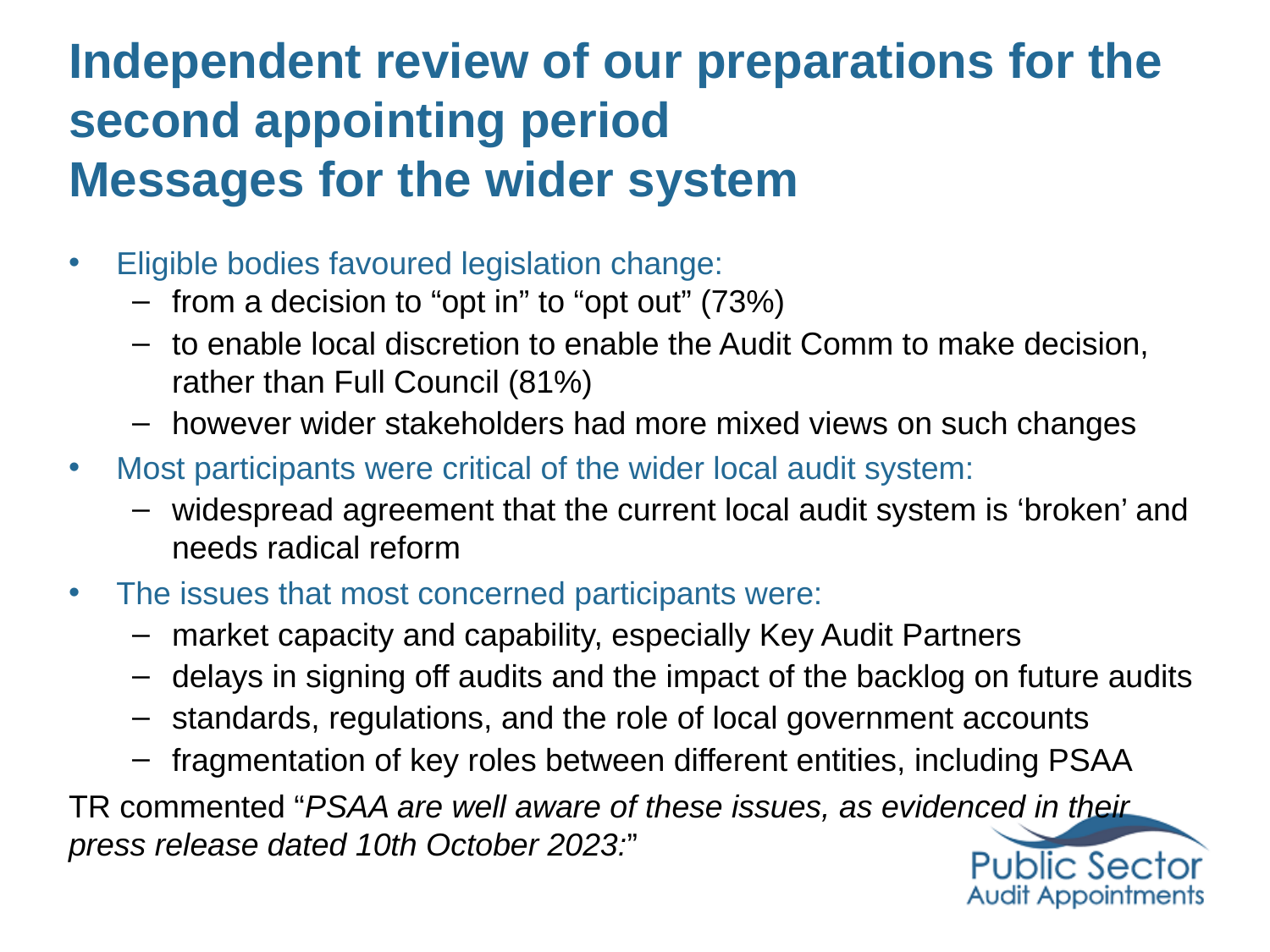

# Independent review of our preparations for the second appointing period Messages for the wider system
Eligible bodies favoured legislation change:
from a decision to “opt in” to “opt out” (73%)
to enable local discretion to enable the Audit Comm to make decision, rather than Full Council (81%)
however wider stakeholders had more mixed views on such changes
Most participants were critical of the wider local audit system:
widespread agreement that the current local audit system is ‘broken’ and needs radical reform
The issues that most concerned participants were:
market capacity and capability, especially Key Audit Partners
delays in signing off audits and the impact of the backlog on future audits
standards, regulations, and the role of local government accounts
fragmentation of key roles between different entities, including PSAA
TR commented “PSAA are well aware of these issues, as evidenced in their press release dated 10th October 2023:”